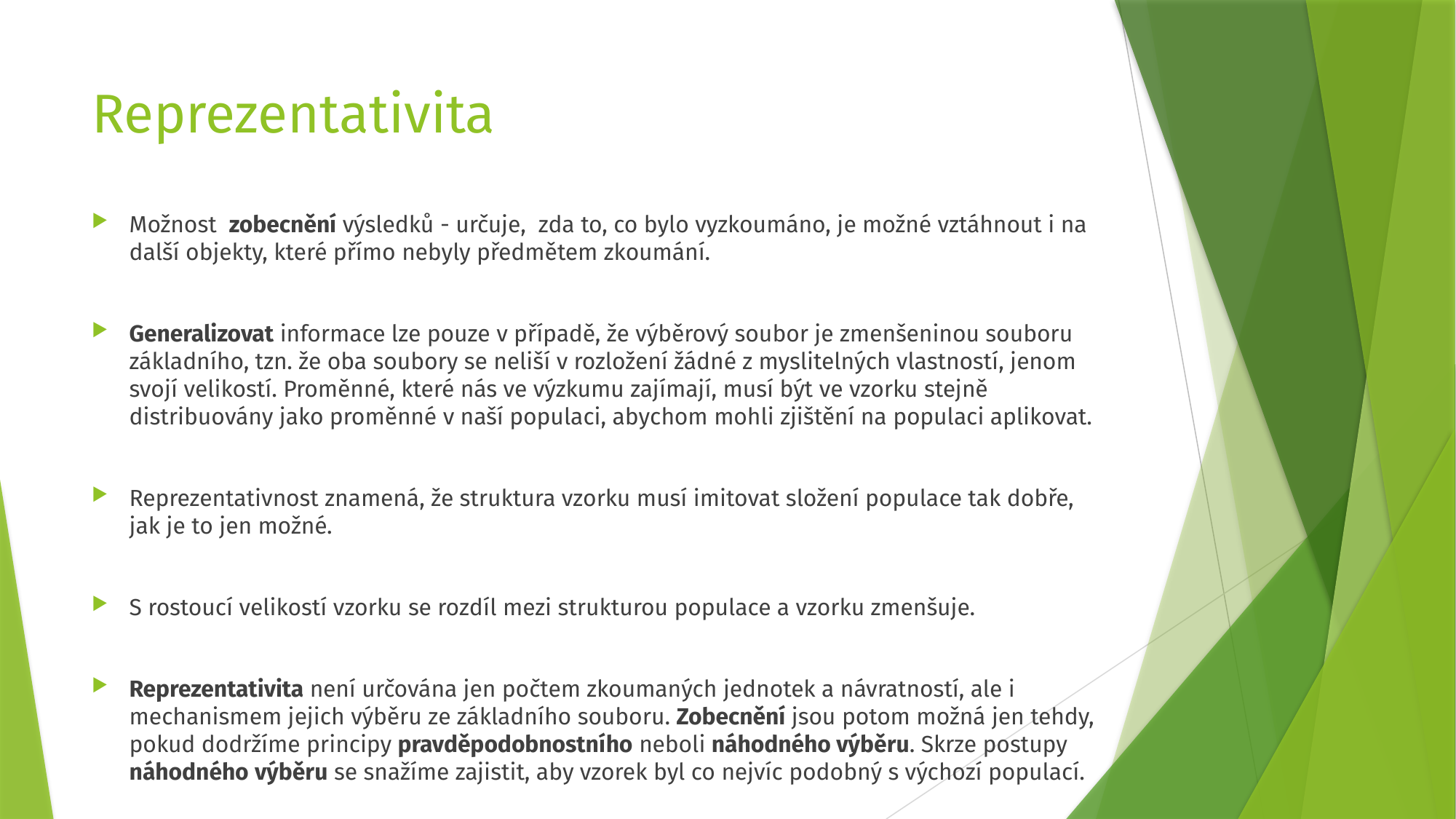

# Reprezentativita

Možnost  zobecnění výsledků - určuje,  zda to, co bylo vyzkoumáno, je možné vztáhnout i na další objekty, které přímo nebyly předmětem zkoumání.

Generalizovat informace lze pouze v případě, že výběrový soubor je zmenšeninou souboru základního, tzn. že oba soubory se neliší v rozložení žádné z myslitelných vlastností, jenom svojí velikostí. Proměnné, které nás ve výzkumu zajímají, musí být ve vzorku stejně distribuovány jako proměnné v naší populaci, abychom mohli zjištění na populaci aplikovat.

Reprezentativnost znamená, že struktura vzorku musí imitovat složení populace tak dobře, jak je to jen možné.

S rostoucí velikostí vzorku se rozdíl mezi strukturou populace a vzorku zmenšuje.

Reprezentativita není určována jen počtem zkoumaných jednotek a návratností, ale i mechanismem jejich výběru ze základního souboru. Zobecnění jsou potom možná jen tehdy, pokud dodržíme principy pravděpodobnostního neboli náhodného výběru. Skrze postupy náhodného výběru se snažíme zajistit, aby vzorek byl co nejvíc podobný s výchozí populací.